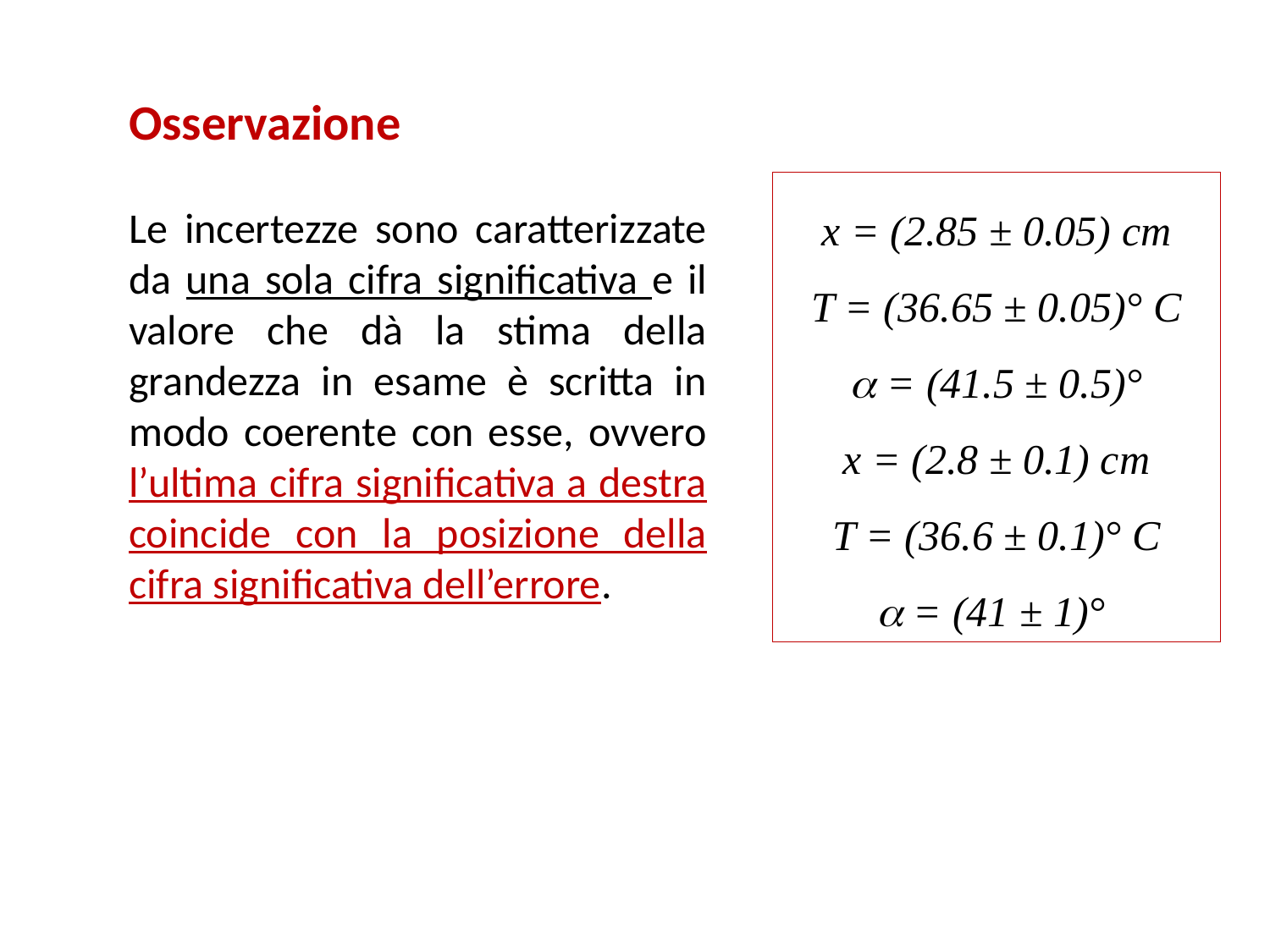

Osservazione

Le incertezze sono caratterizzate da una sola cifra significativa e il valore che dà la stima della grandezza in esame è scritta in modo coerente con esse, ovvero l’ultima cifra significativa a destra coincide con la posizione della cifra significativa dell’errore.
x = (2.85 ± 0.05) cm
T = (36.65 ± 0.05)° C
α = (41.5 ± 0.5)°
x = (2.8 ± 0.1) cm
T = (36.6 ± 0.1)° C
α = (41 ± 1)°